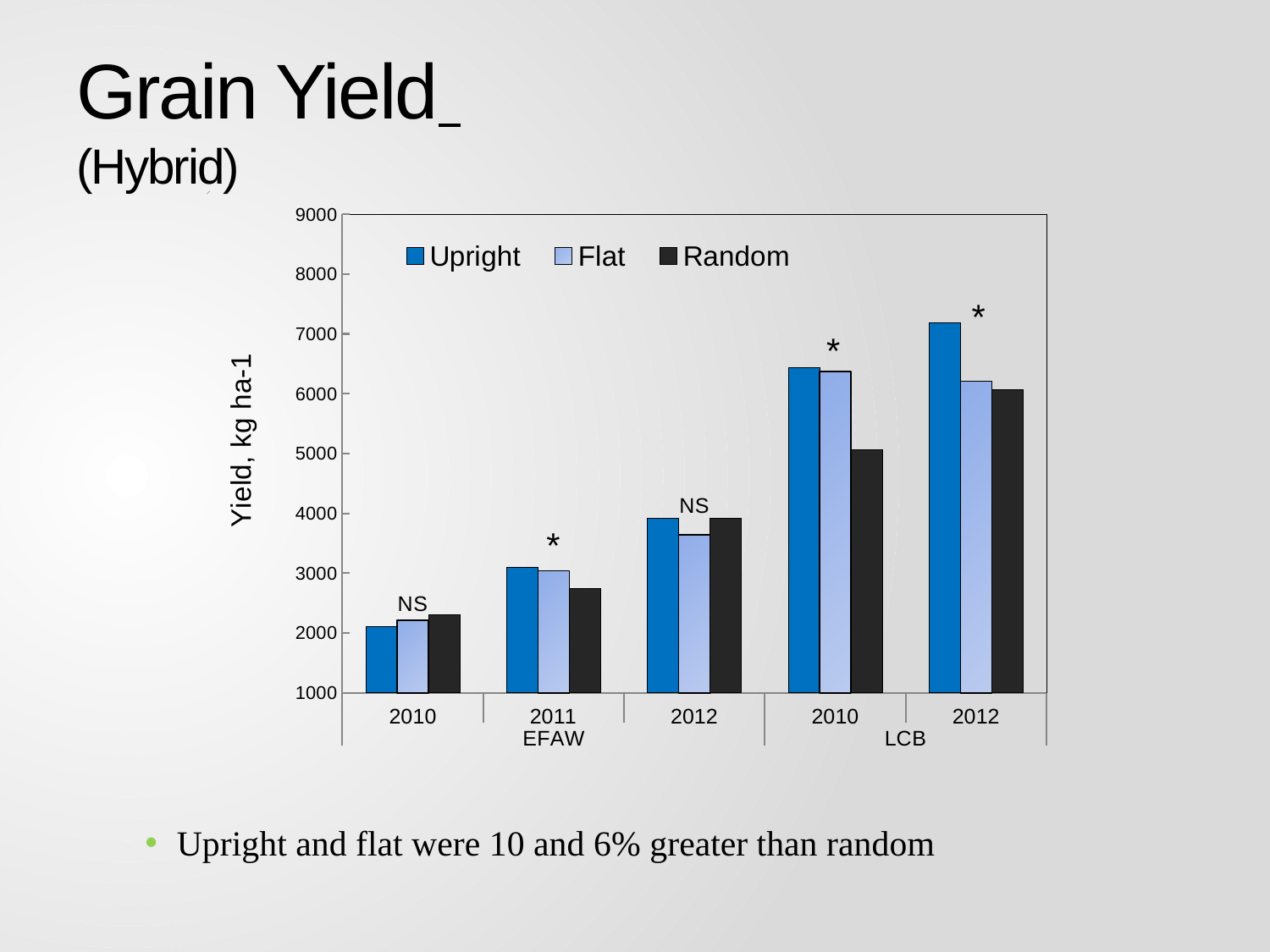

# Grain Yield (Hybrid)

### Chart

| Category | Upright | Flat | Random |
|---|---|---|---|
| 2010 | 2108.86667 | 2210.0 | 2298.13333 |
| 2011 | 3092.7 | 3041.83333 | 2741.32133 |
| 2012 | 3910.76667 | 3640.20153 | 3920.75748 |
| 2010 | 6435.02719 | 6371.87544 | 5061.99035 |
| 2012 | 7179.27357 | 6210.00926 | 6064.72643 |
Upright and flat were 10 and 6% greater than random